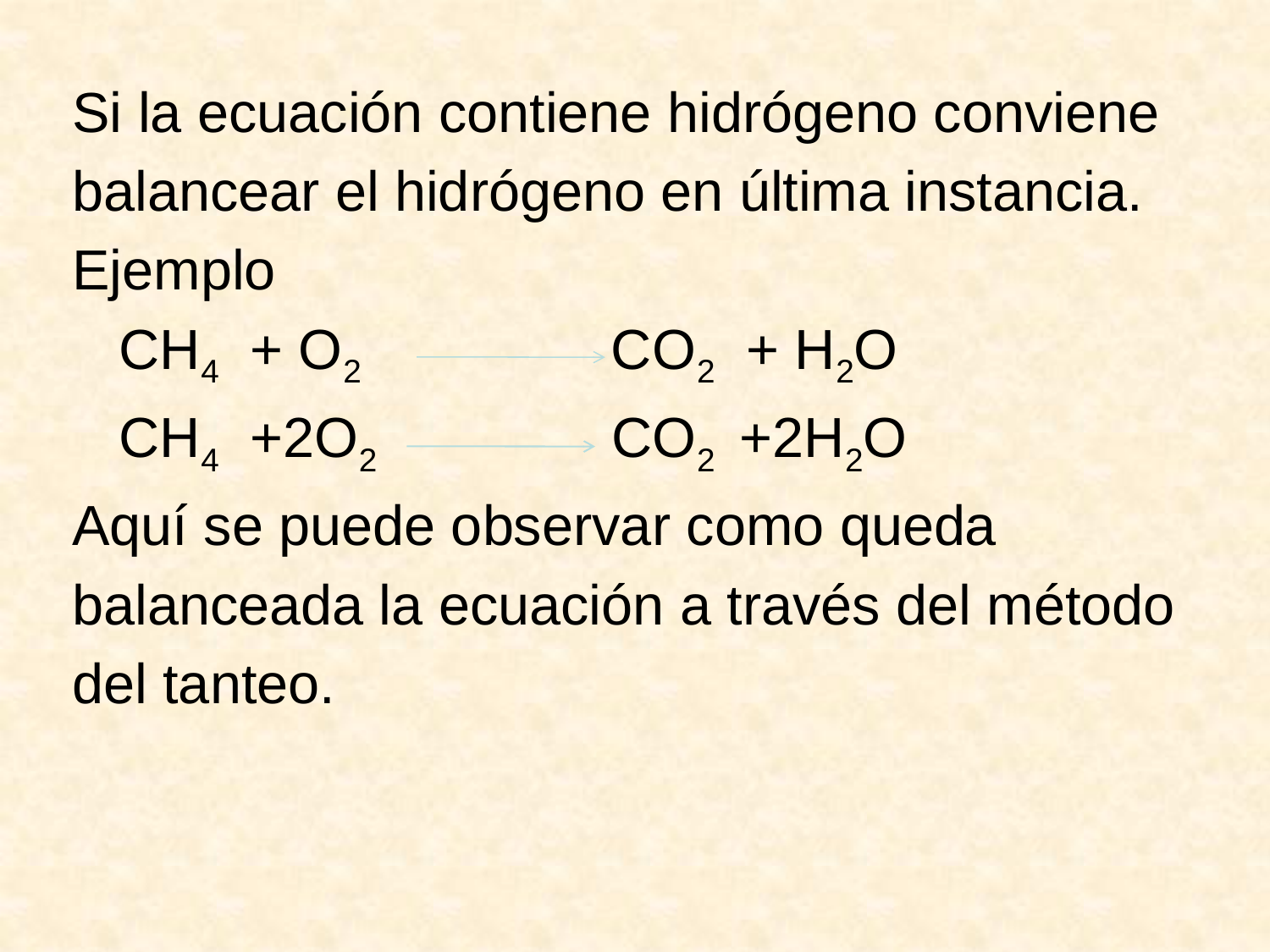

Si la ecuación contiene hidrógeno conviene
balancear el hidrógeno en última instancia.
Ejemplo
   CH4  + O2                CO2  + H2O
   CH4  +2O2               CO2  +2H2O
Aquí se puede observar como queda
balanceada la ecuación a través del método
del tanteo.